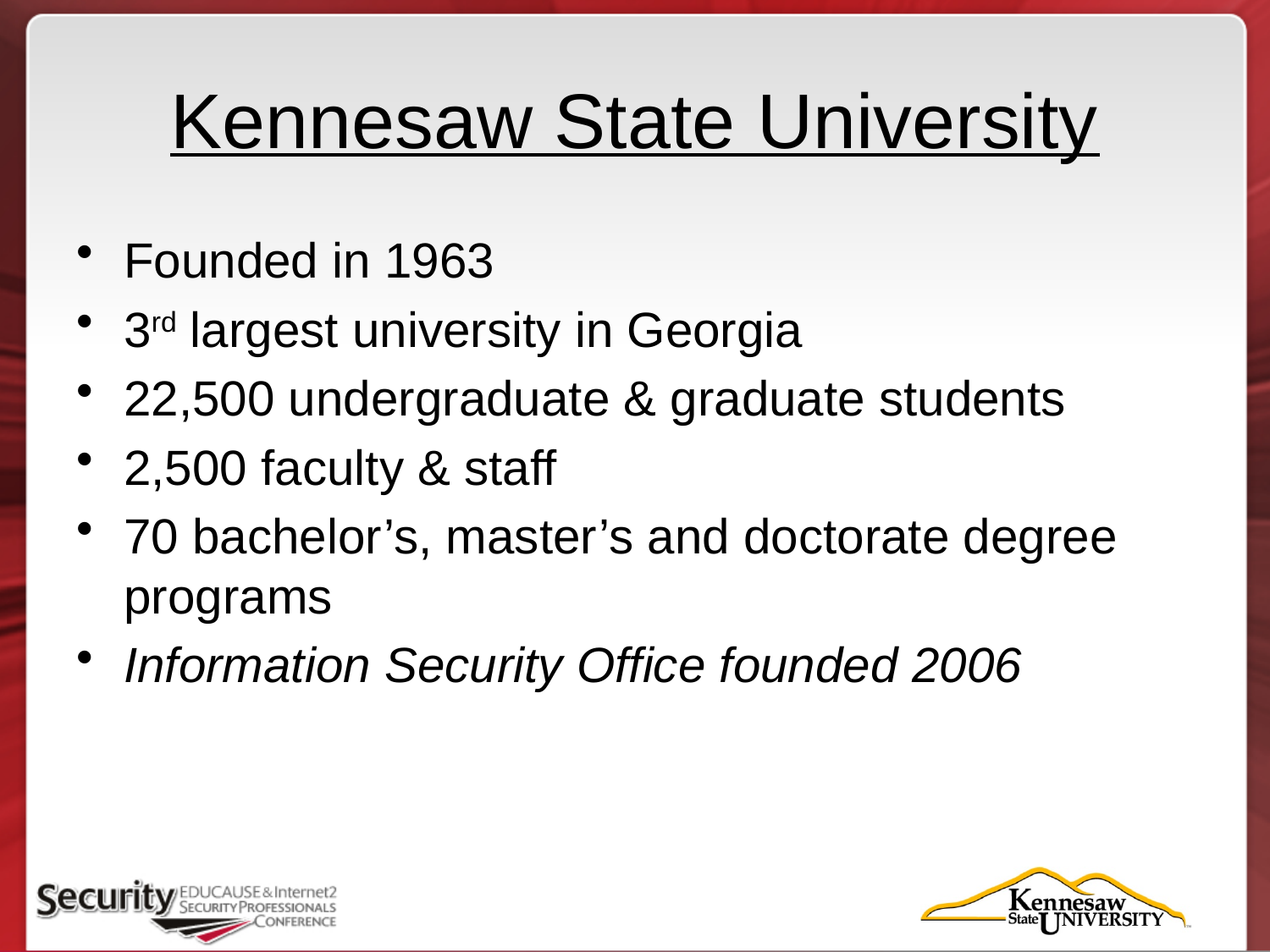

# Kennesaw State University
Founded in 1963
3rd largest university in Georgia
22,500 undergraduate & graduate students
2,500 faculty & staff
70 bachelor’s, master’s and doctorate degree programs
Information Security Office founded 2006